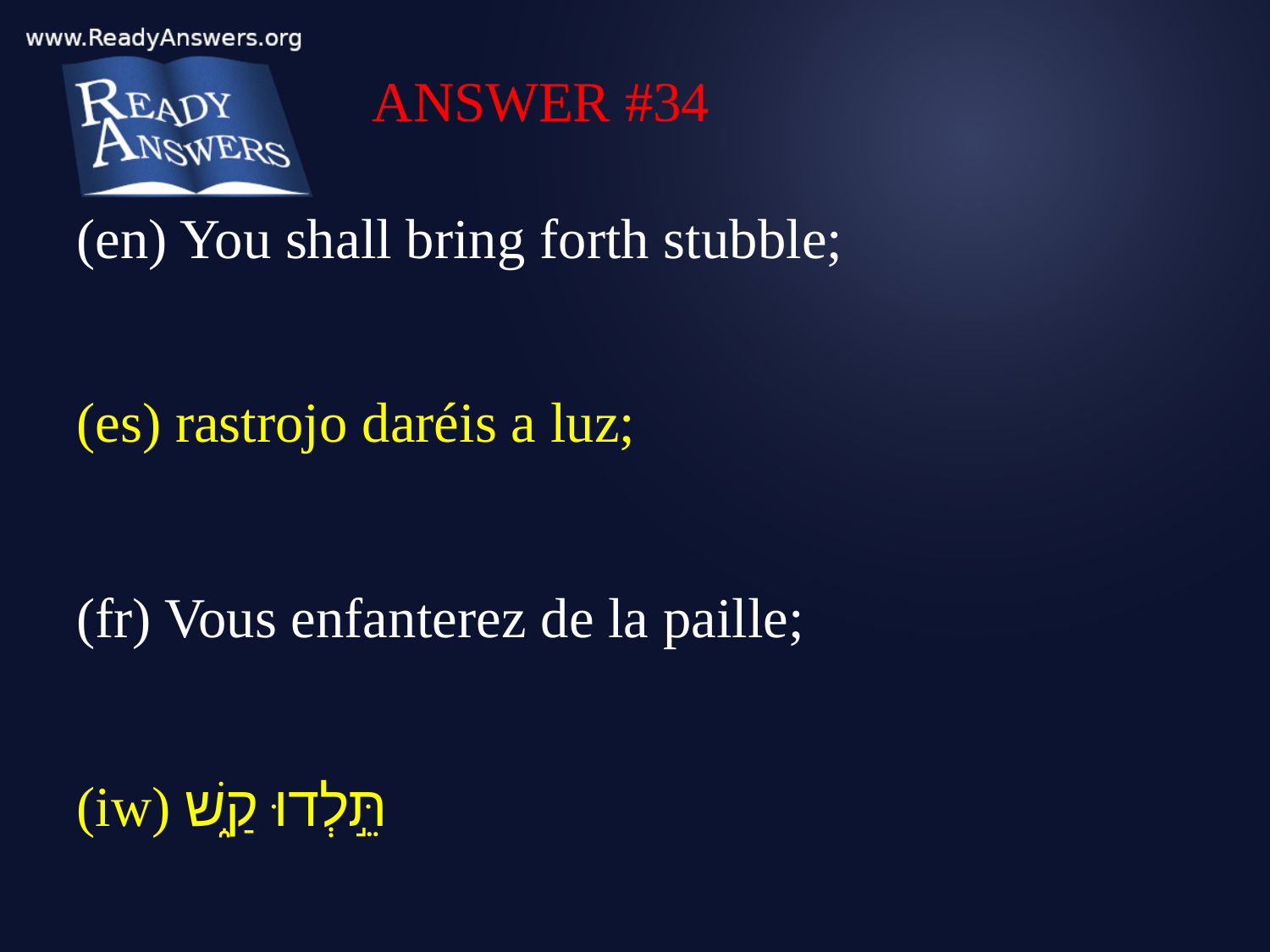

ANSWER #34
(en) You shall bring forth stubble;
(es) rastrojo daréis a luz;
(fr) Vous enfanterez de la paille;
(iw) תֵּ֣לְדוּ קַ֑שׁ